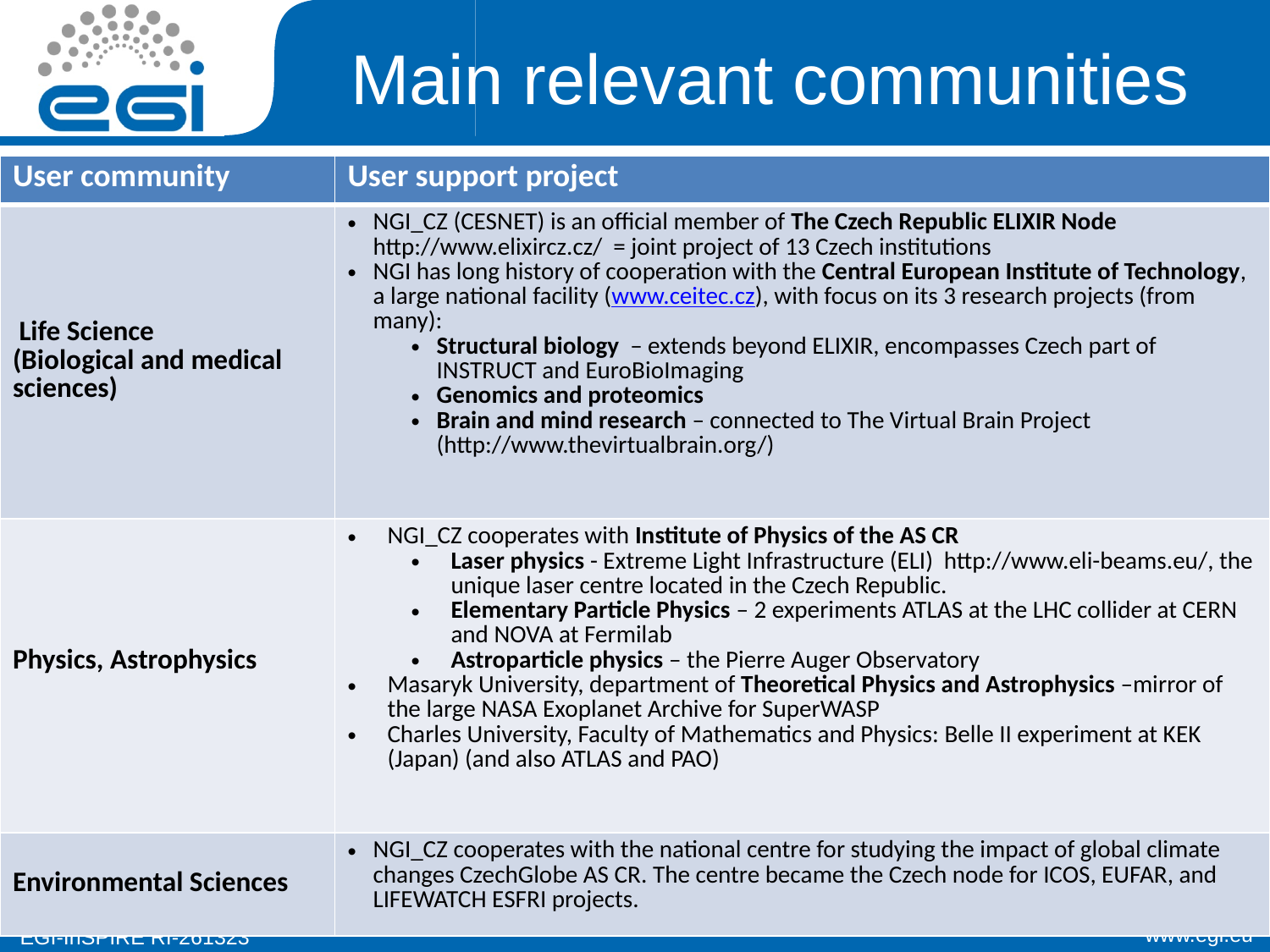

# Main relevant communities
| User community | User support project |
| --- | --- |
| Life Science (Biological and medical sciences) | NGI\_CZ (CESNET) is an official member of The Czech Republic ELIXIR Node http://www.elixircz.cz/ = joint project of 13 Czech institutions NGI has long history of cooperation with the Central European Institute of Technology, a large national facility (www.ceitec.cz), with focus on its 3 research projects (from many): Structural biology – extends beyond ELIXIR, encompasses Czech part of INSTRUCT and EuroBioImaging Genomics and proteomics Brain and mind research – connected to The Virtual Brain Project (http://www.thevirtualbrain.org/) |
| Physics, Astrophysics | NGI\_CZ cooperates with Institute of Physics of the AS CR Laser physics - Extreme Light Infrastructure (ELI) http://www.eli-beams.eu/, the unique laser centre located in the Czech Republic. Elementary Particle Physics – 2 experiments ATLAS at the LHC collider at CERN and NOVA at Fermilab Astroparticle physics – the Pierre Auger Observatory Masaryk University, department of Theoretical Physics and Astrophysics –mirror of the large NASA Exoplanet Archive for SuperWASP Charles University, Faculty of Mathematics and Physics: Belle II experiment at KEK (Japan) (and also ATLAS and PAO) |
| Environmental Sciences | NGI\_CZ cooperates with the national centre for studying the impact of global climate changes CzechGlobe AS CR. The centre became the Czech node for ICOS, EUFAR, and LIFEWATCH ESFRI projects. |
3
5/15/2014